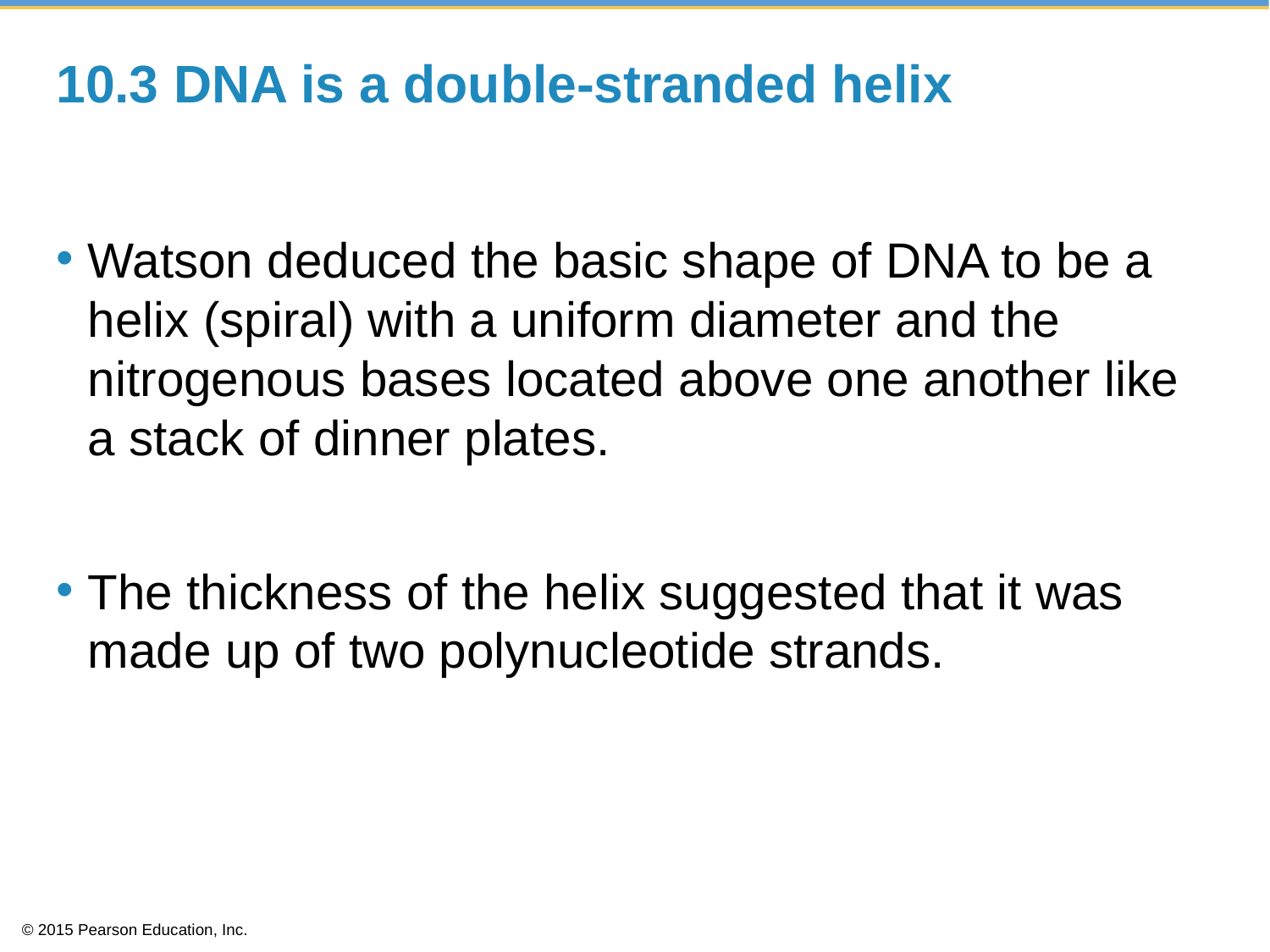

# 10.3 DNA is a double-stranded helix
Watson deduced the basic shape of DNA to be a helix (spiral) with a uniform diameter and the nitrogenous bases located above one another like a stack of dinner plates.

The thickness of the helix suggested that it was made up of two polynucleotide strands.